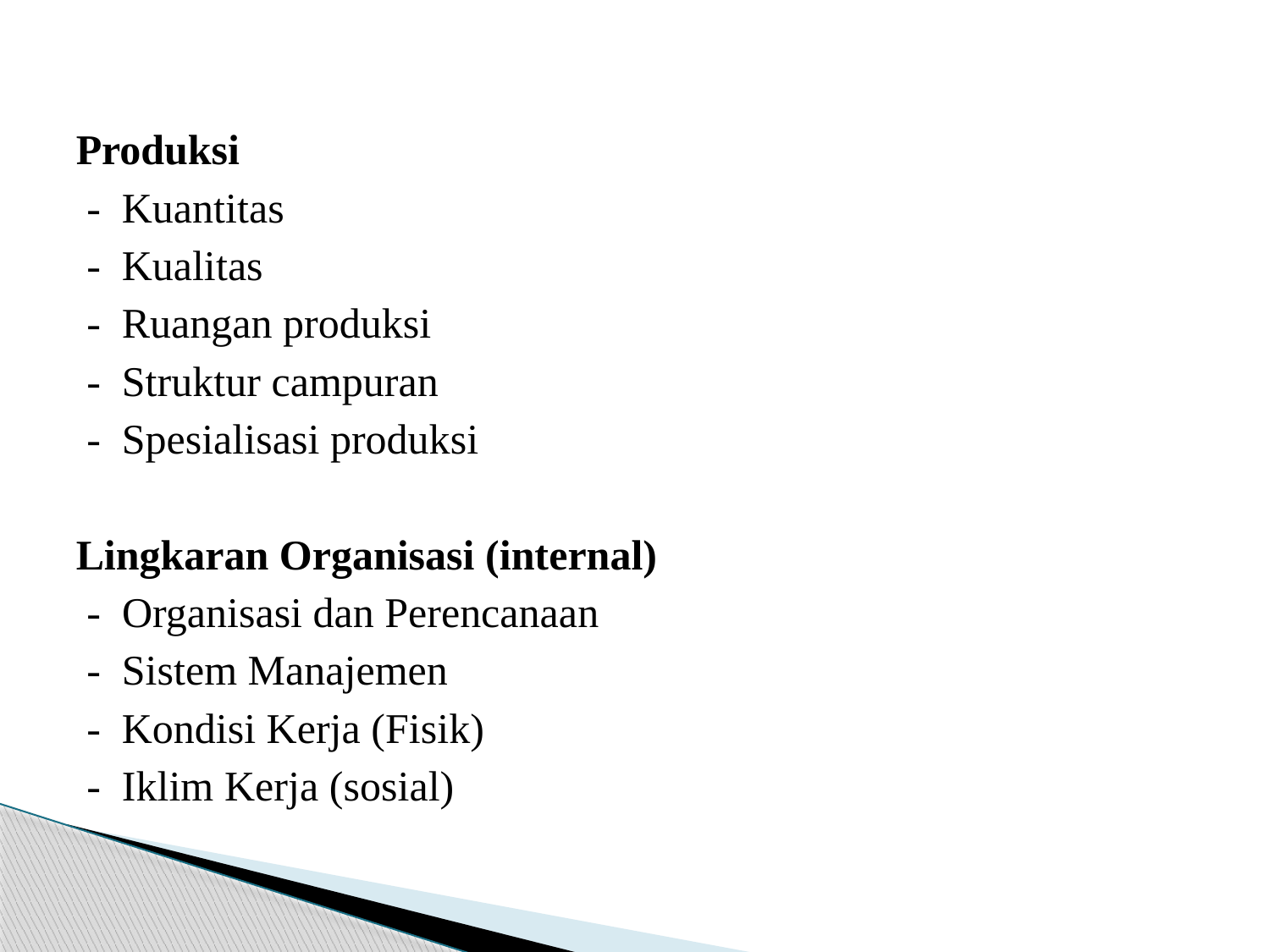

#
Produksi
 -  Kuantitas
 -  Kualitas
 -  Ruangan produksi
 -  Struktur campuran
 -  Spesialisasi produksi

Lingkaran Organisasi (internal)
 -  Organisasi dan Perencanaan
 -  Sistem Manajemen
 -  Kondisi Kerja (Fisik)
 -  Iklim Kerja (sosial)